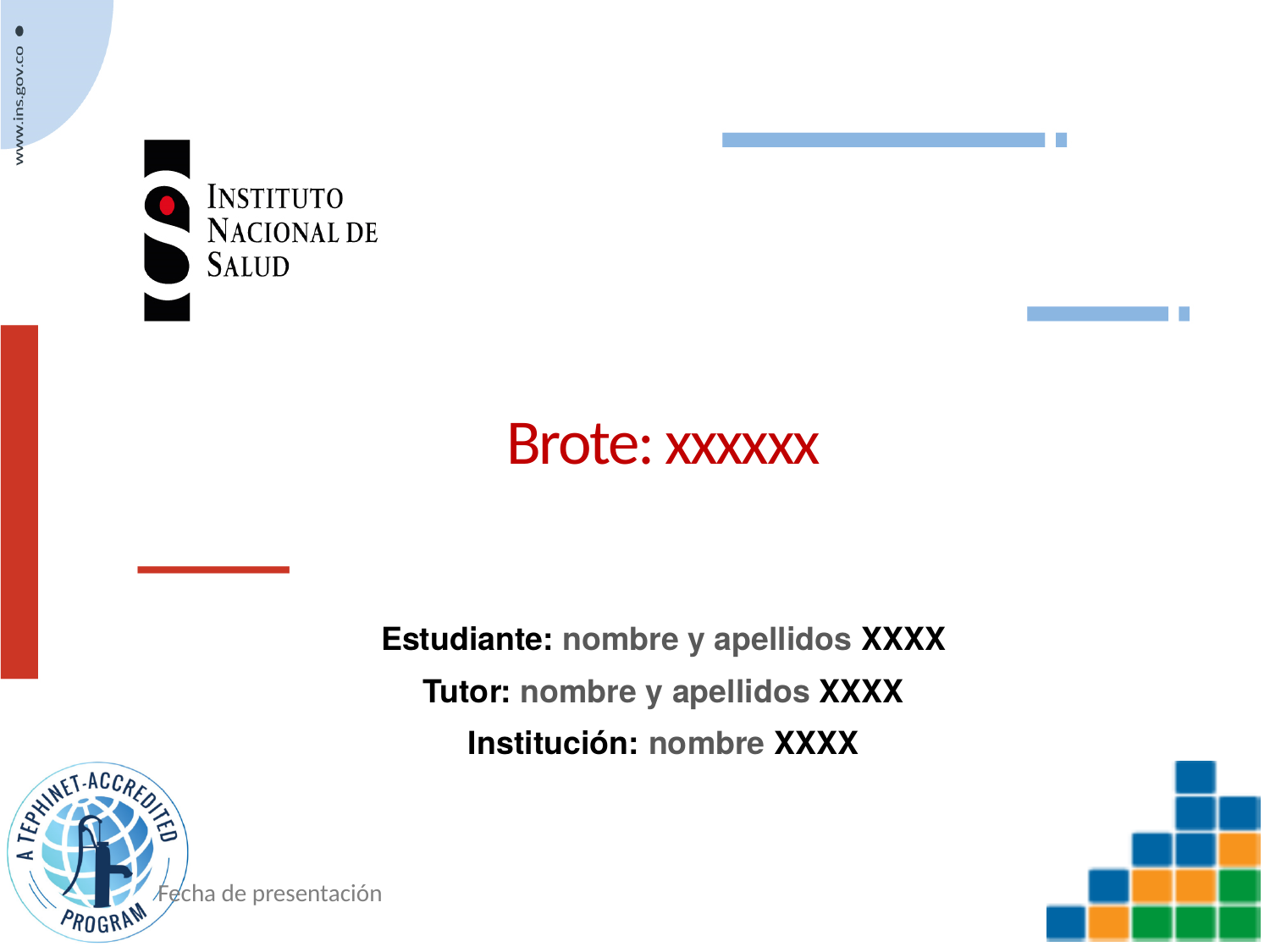

# Brote: xxxxxx
Estudiante: nombre y apellidos XXXX
Tutor: nombre y apellidos XXXX
Institución: nombre XXXX

Fecha de presentación